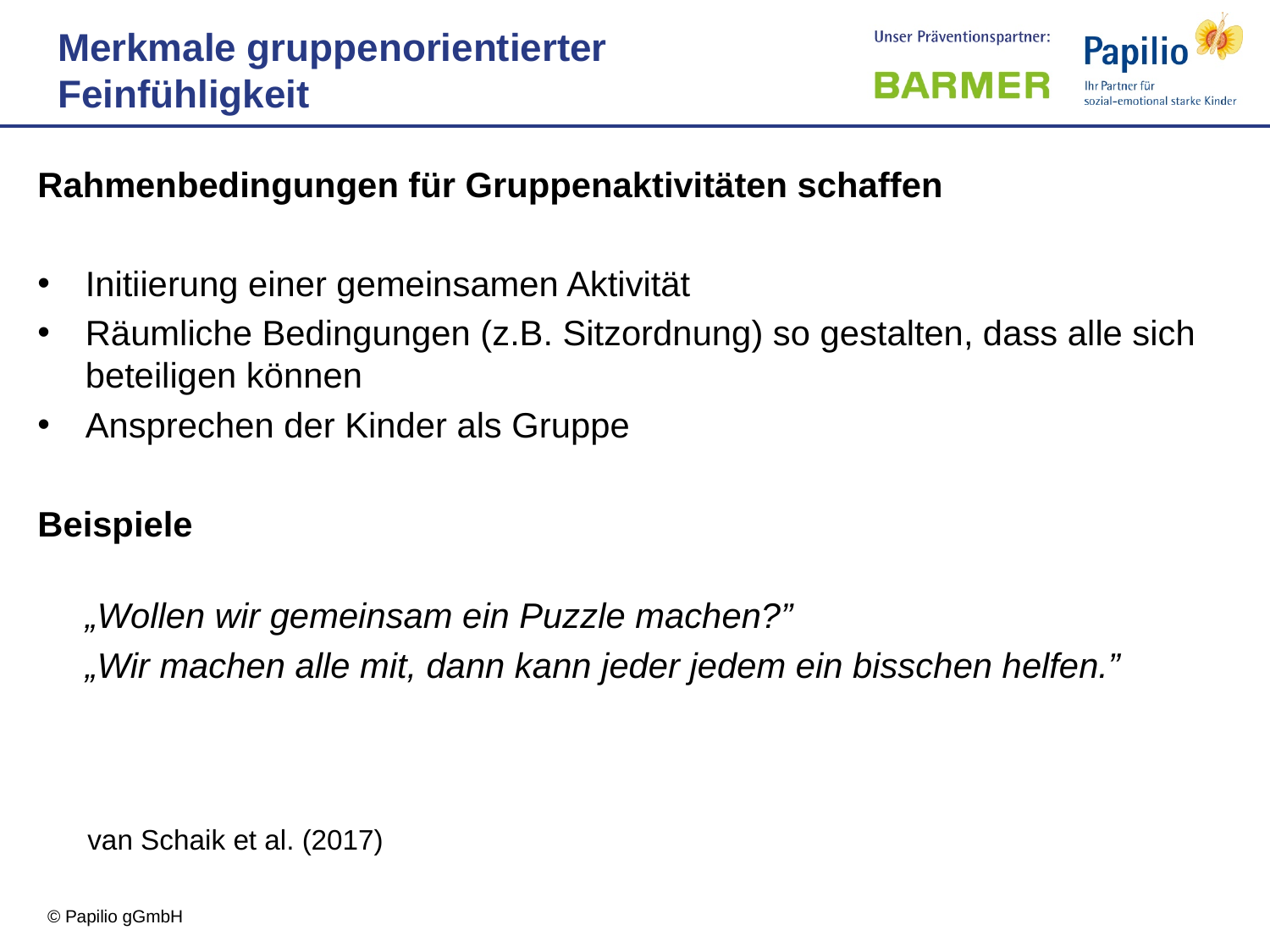

Merkmale gruppenorientierter Feinfühligkeit
Rahmenbedingungen für Gruppenaktivitäten schaffen

Initiierung einer gemeinsamen Aktivität
Räumliche Bedingungen (z.B. Sitzordnung) so gestalten, dass alle sich beteiligen können
Ansprechen der Kinder als Gruppe

Beispiele
„Wollen wir gemeinsam ein Puzzle machen?”
„Wir machen alle mit, dann kann jeder jedem ein bisschen helfen.”

van Schaik et al. (2017)